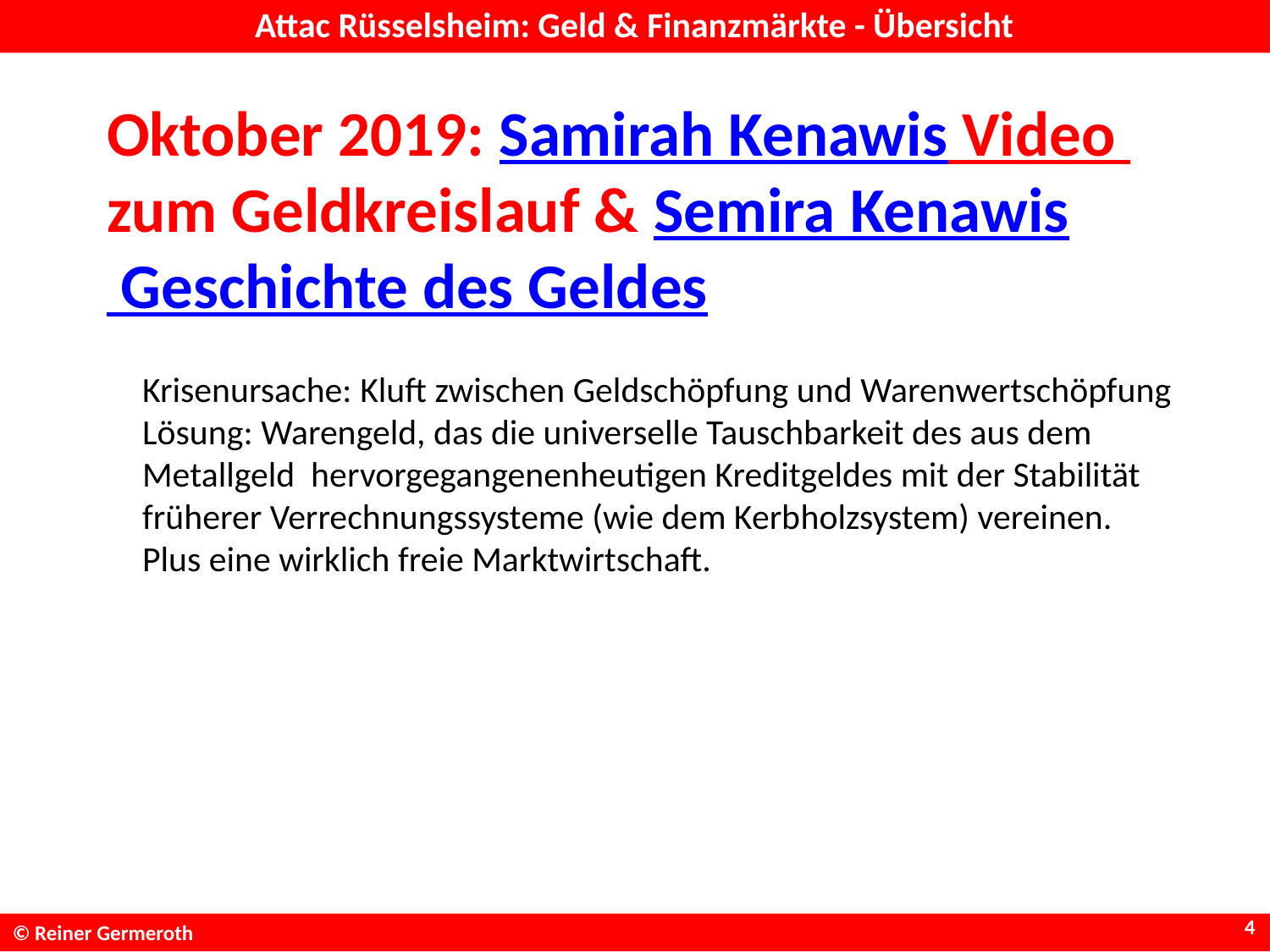

# Attac Rüsselsheim: Geld & Finanzmärkte - Übersicht
Oktober 2019: Samirah Kenawis Video zum Geldkreislauf & Semira Kenawis Geschichte des Geldes
Krisenursache: Kluft zwischen Geldschöpfung und Warenwertschöpfung
Lösung: Warengeld, das die universelle Tauschbarkeit des aus dem
Metallgeld  hervorgegangenenheutigen Kreditgeldes mit der Stabilität
früherer Verrechnungssysteme (wie dem Kerb­holzsystem) vereinen.
Plus eine wirklich freie Marktwirtschaft.
4
© Reiner Germeroth